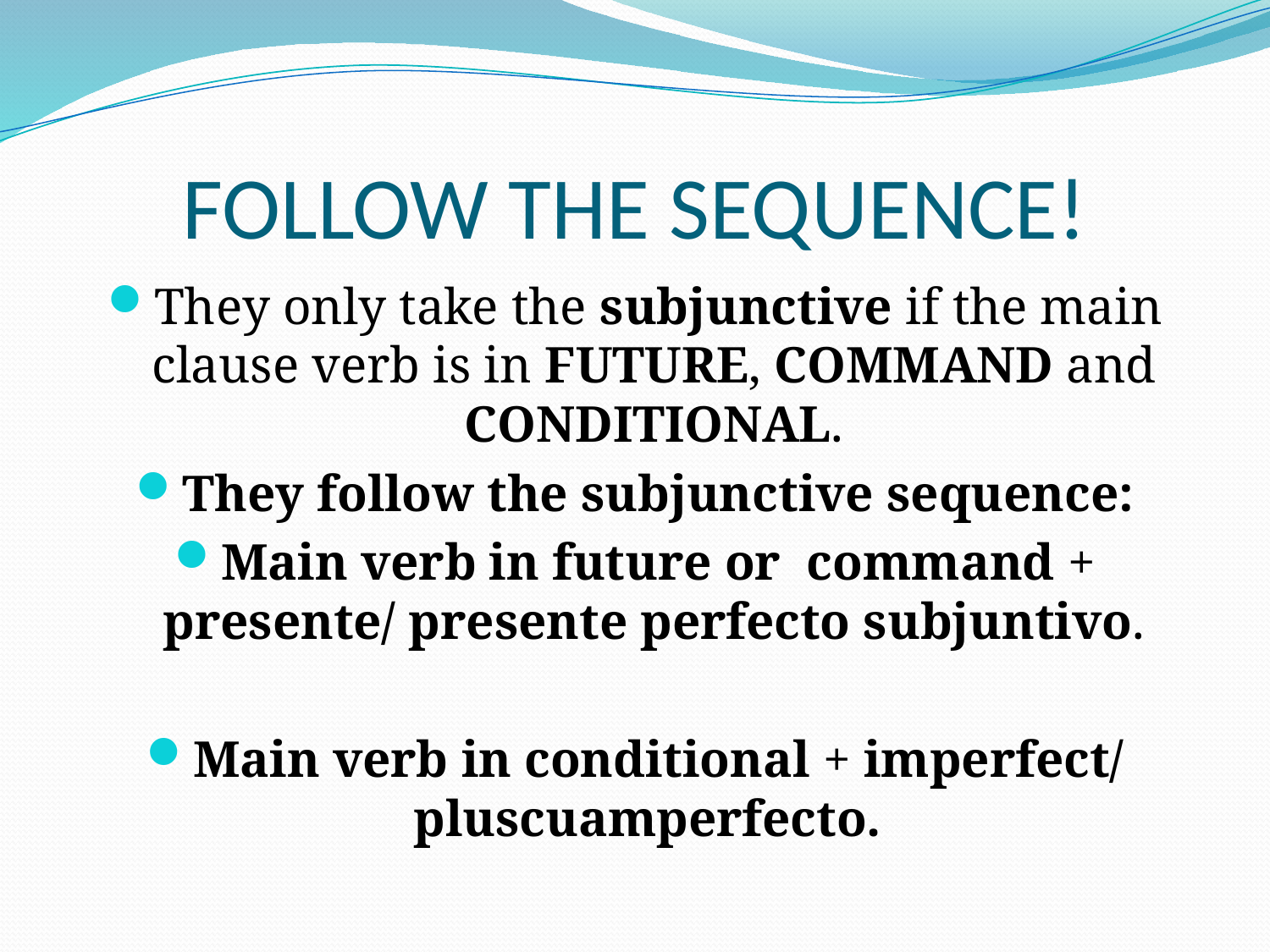

# FOLLOW THE SEQUENCE!
They only take the subjunctive if the main clause verb is in FUTURE, COMMAND and CONDITIONAL.
They follow the subjunctive sequence:
Main verb in future or  command + presente/ presente perfecto subjuntivo.

Main verb in conditional + imperfect/ pluscuamperfecto.